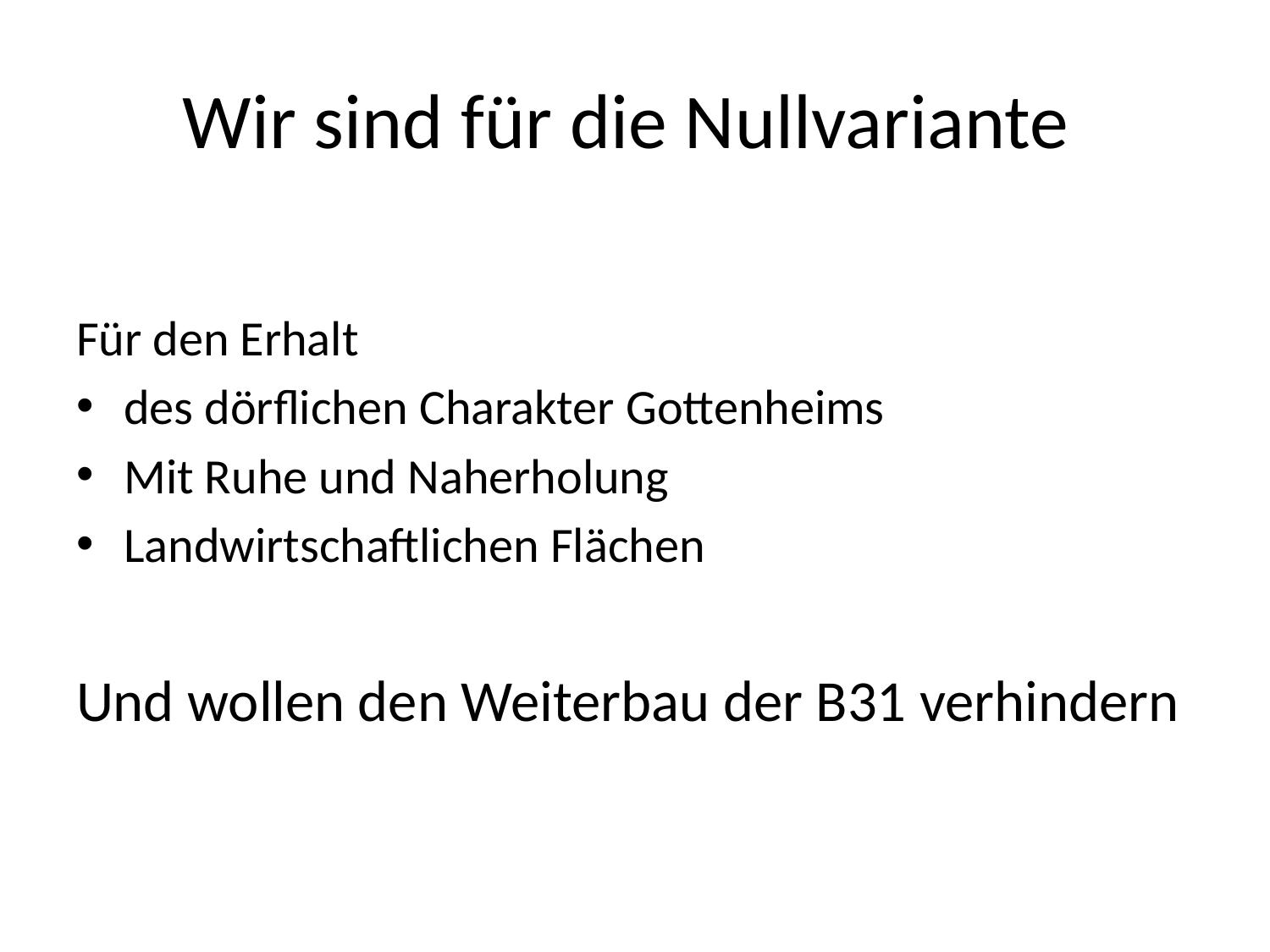

# Wir sind für die Nullvariante

Für den Erhalt
des dörflichen Charakter Gottenheims
Mit Ruhe und Naherholung
Landwirtschaftlichen Flächen

Und wollen den Weiterbau der B31 verhindern